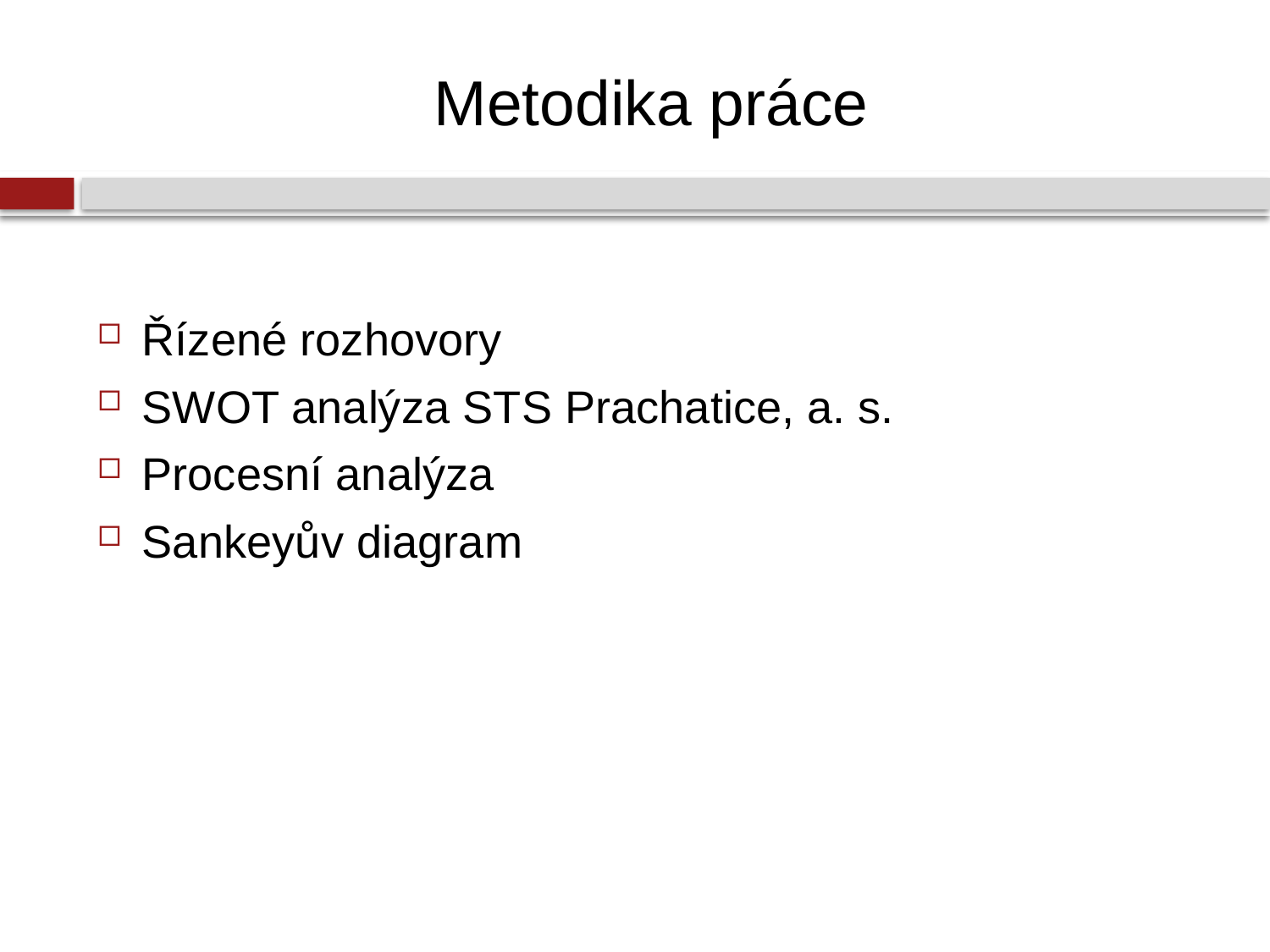

# Metodika práce

Řízené rozhovory
SWOT analýza STS Prachatice, a. s.
Procesní analýza
Sankeyův diagram